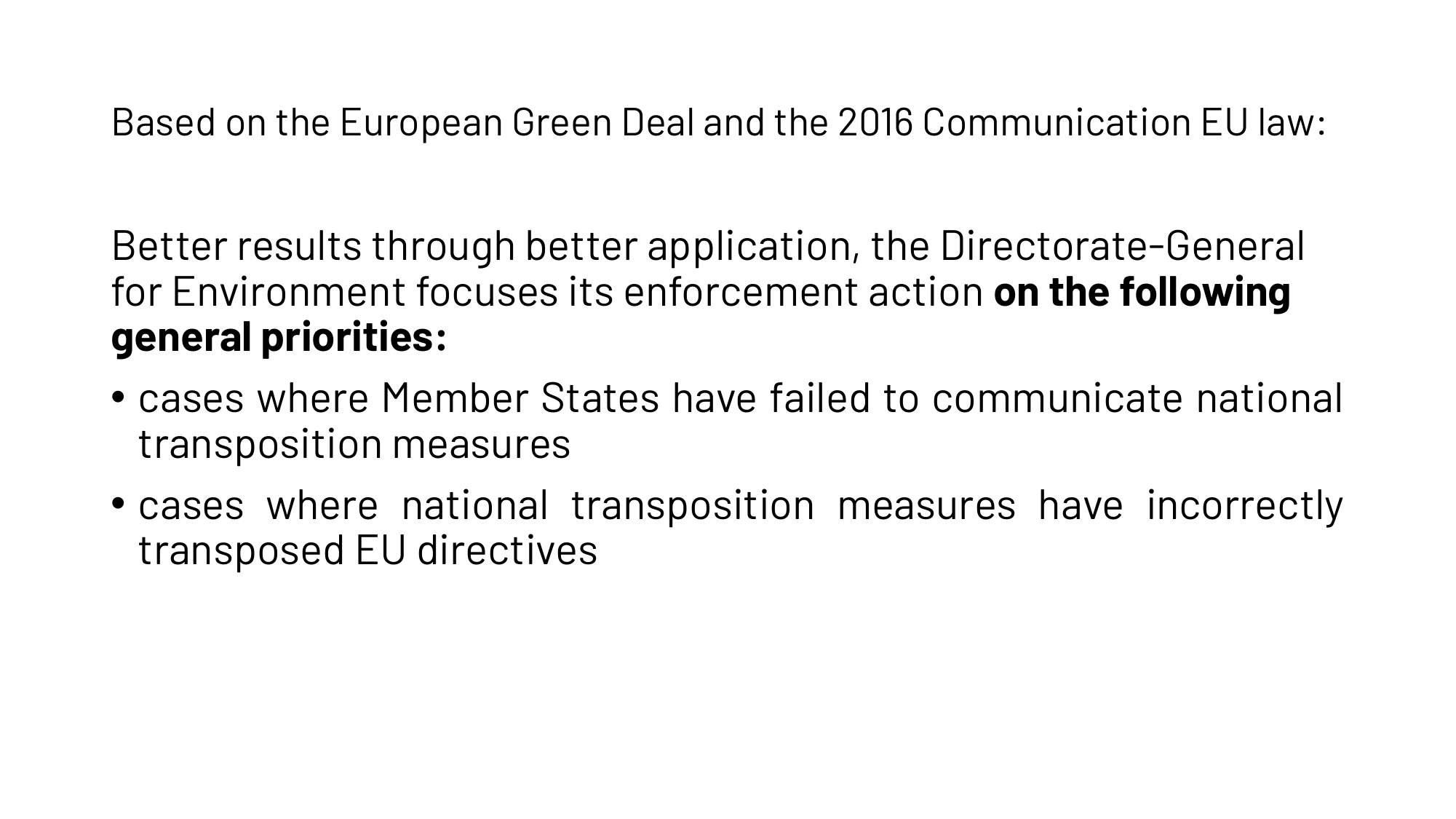

# Based on the European Green Deal and the 2016 Communication EU law:
Better results through better application, the Directorate-General for Environment focuses its enforcement action on the following general priorities:
cases where Member States have failed to communicate national transposition measures
cases where national transposition measures have incorrectly transposed EU directives